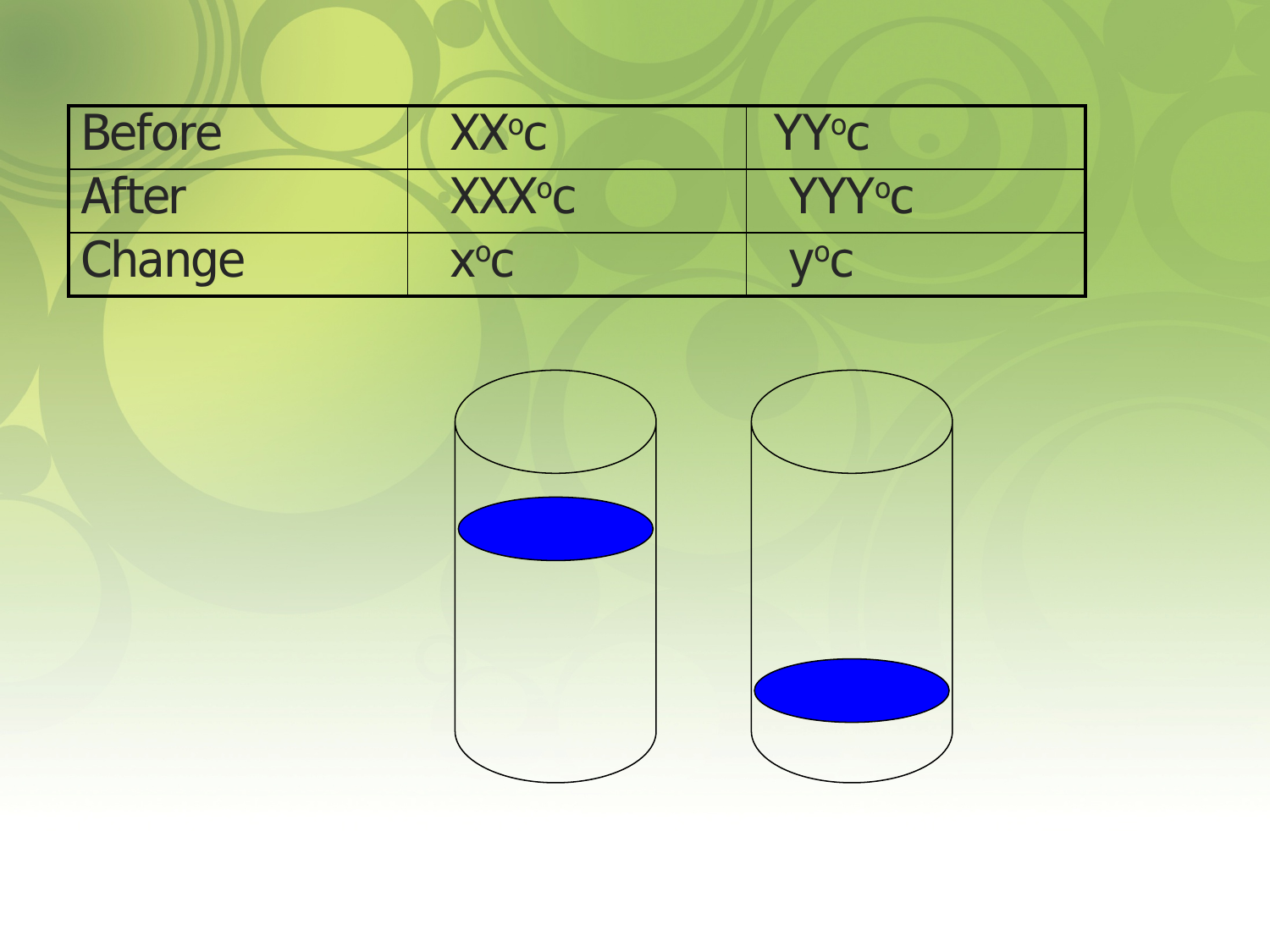

| Before | XXoc | YYoc |
| --- | --- | --- |
| After | XXXoc | YYYoc |
| Change | xoc | yoc |